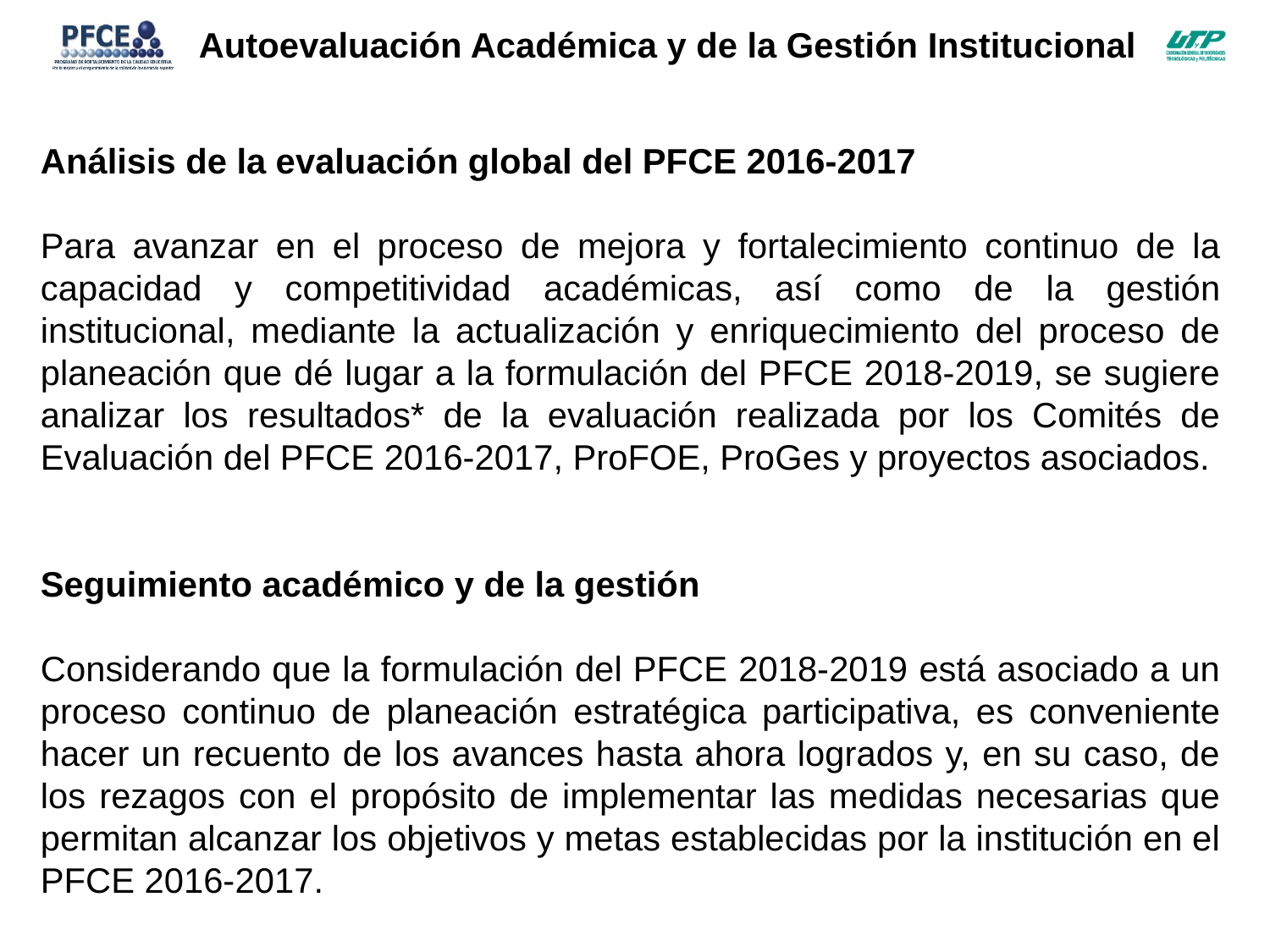

Autoevaluación Académica y de la Gestión Institucional
Análisis de la evaluación global del PFCE 2016-2017

Para avanzar en el proceso de mejora y fortalecimiento continuo de la capacidad y competitividad académicas, así como de la gestión institucional, mediante la actualización y enriquecimiento del proceso de planeación que dé lugar a la formulación del PFCE 2018-2019, se sugiere analizar los resultados* de la evaluación realizada por los Comités de Evaluación del PFCE 2016-2017, ProFOE, ProGes y proyectos asociados.

Seguimiento académico y de la gestión

Considerando que la formulación del PFCE 2018-2019 está asociado a un proceso continuo de planeación estratégica participativa, es conveniente hacer un recuento de los avances hasta ahora logrados y, en su caso, de los rezagos con el propósito de implementar las medidas necesarias que permitan alcanzar los objetivos y metas establecidas por la institución en el PFCE 2016-2017.